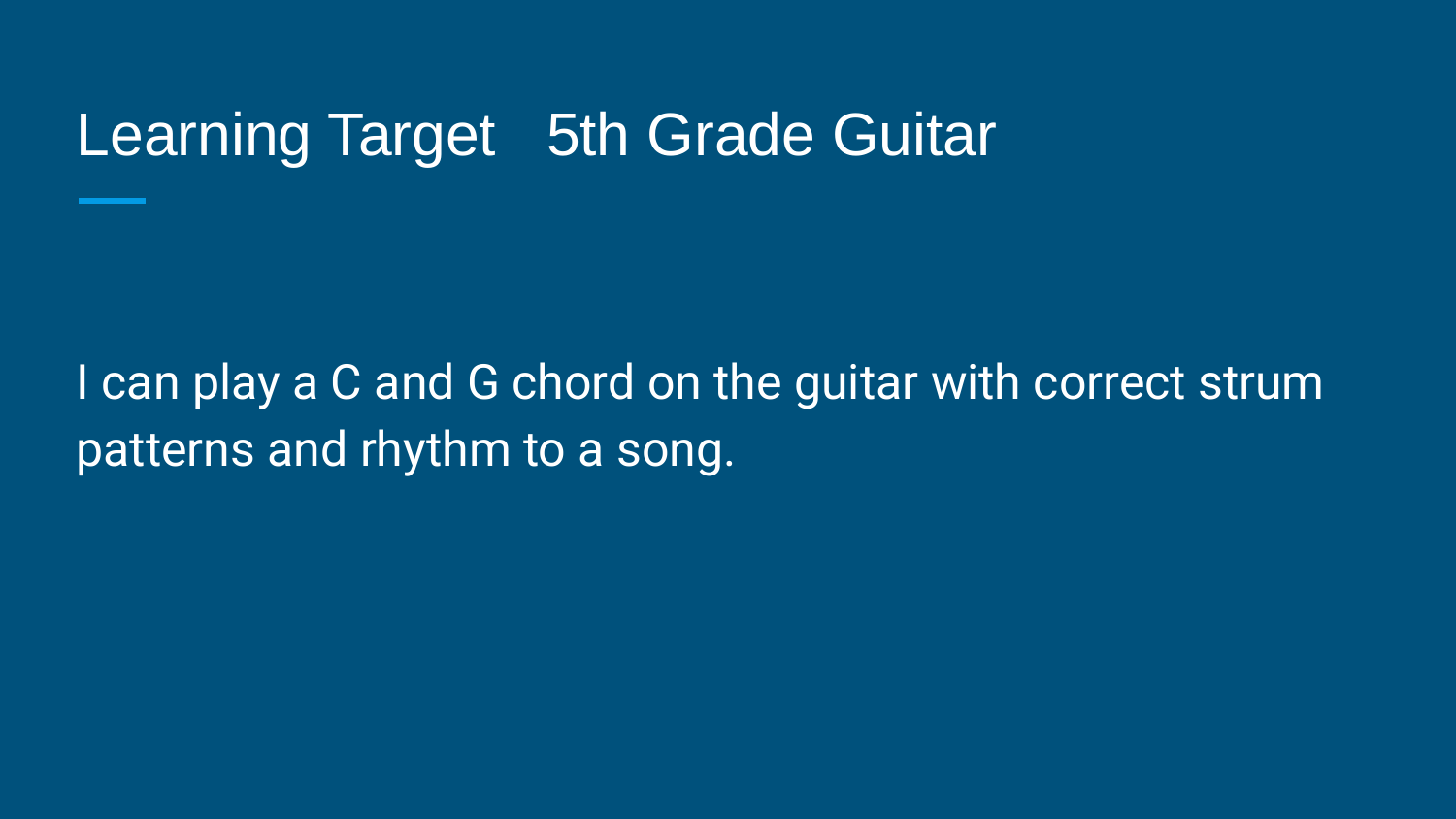

# Learning Target   5th Grade Guitar

I can play a C and G chord on the guitar with correct strum patterns and rhythm to a song.